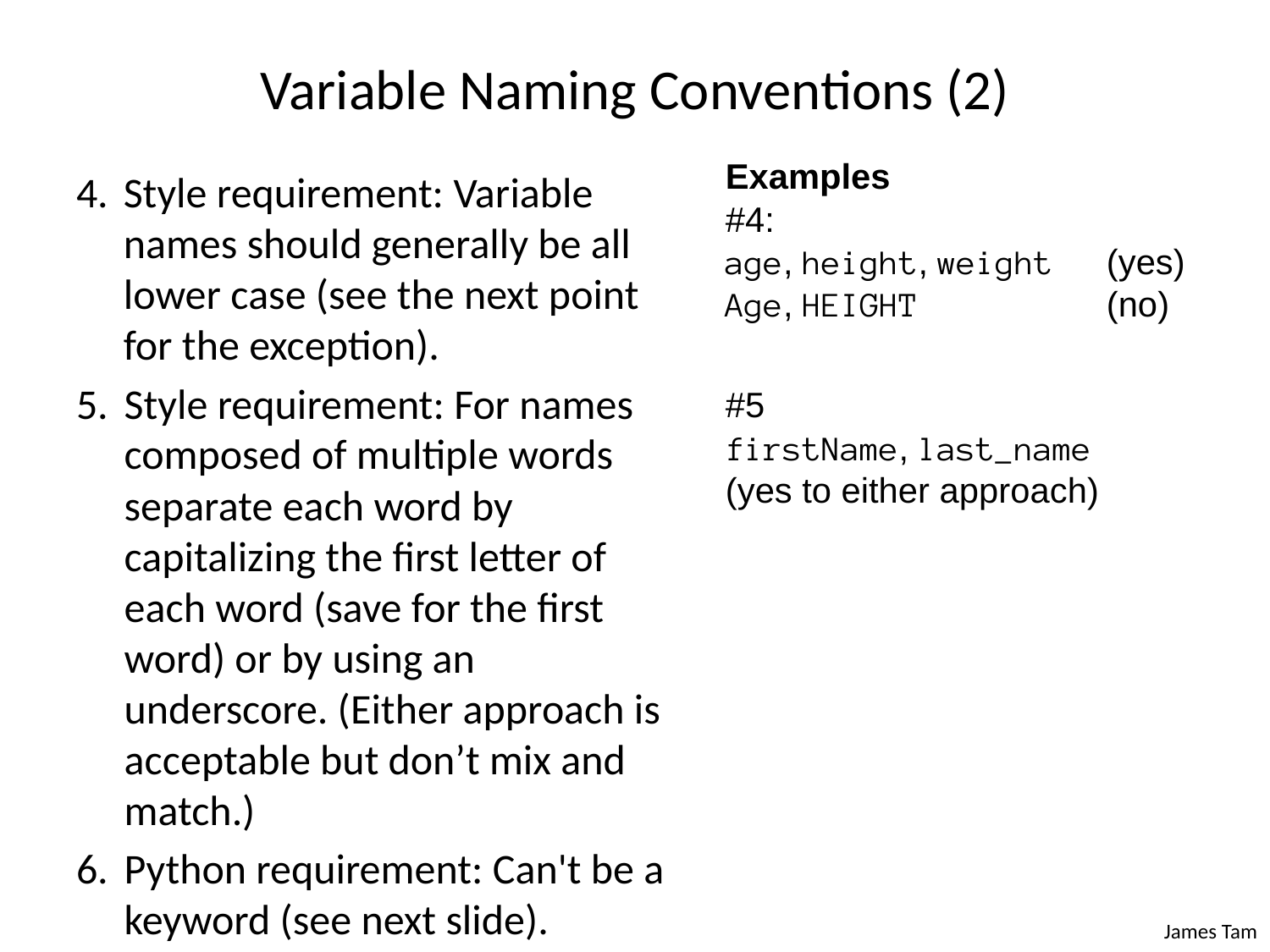

# Variable Naming Conventions (2)
Examples
#4:
age, height, weight	(yes)
Age, HEIGHT		(no)

#5
firstName, last_name
(yes to either approach)

Style requirement: Variable names should generally be all lower case (see the next point for the exception).
Style requirement: For names composed of multiple words separate each word by capitalizing the first letter of each word (save for the first word) or by using an underscore. (Either approach is acceptable but don’t mix and match.)
Python requirement: Can't be a keyword (see next slide).